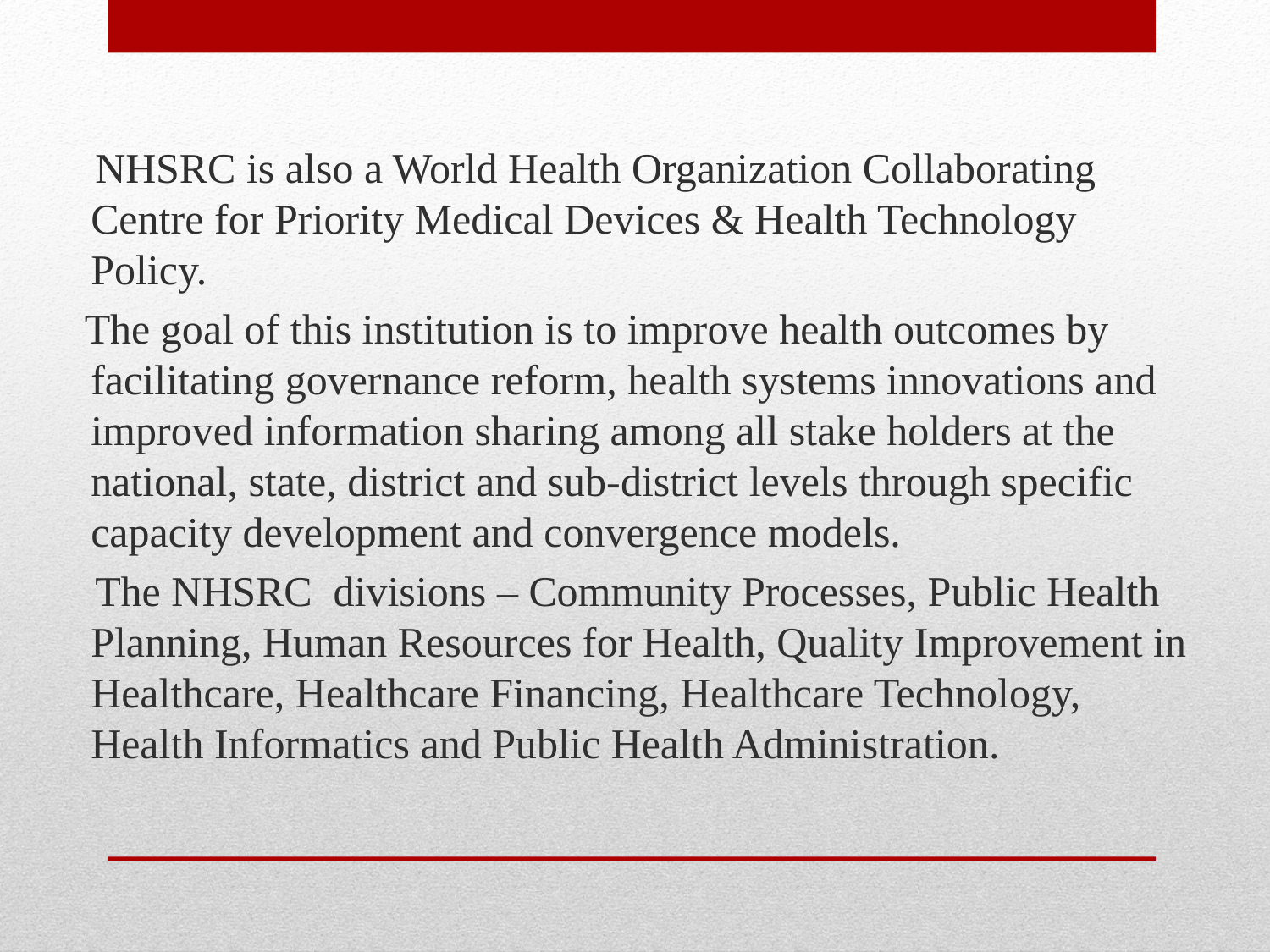

NHSRC is also a World Health Organization Collaborating Centre for Priority Medical Devices & Health Technology Policy.
   The goal of this institution is to improve health outcomes by facilitating governance reform, health systems innovations and improved information sharing among all stake holders at the national, state, district and sub-district levels through specific capacity development and convergence models.
    The NHSRC  divisions – Community Processes, Public Health Planning, Human Resources for Health, Quality Improvement in Healthcare, Healthcare Financing, Healthcare Technology, Health Informatics and Public Health Administration.